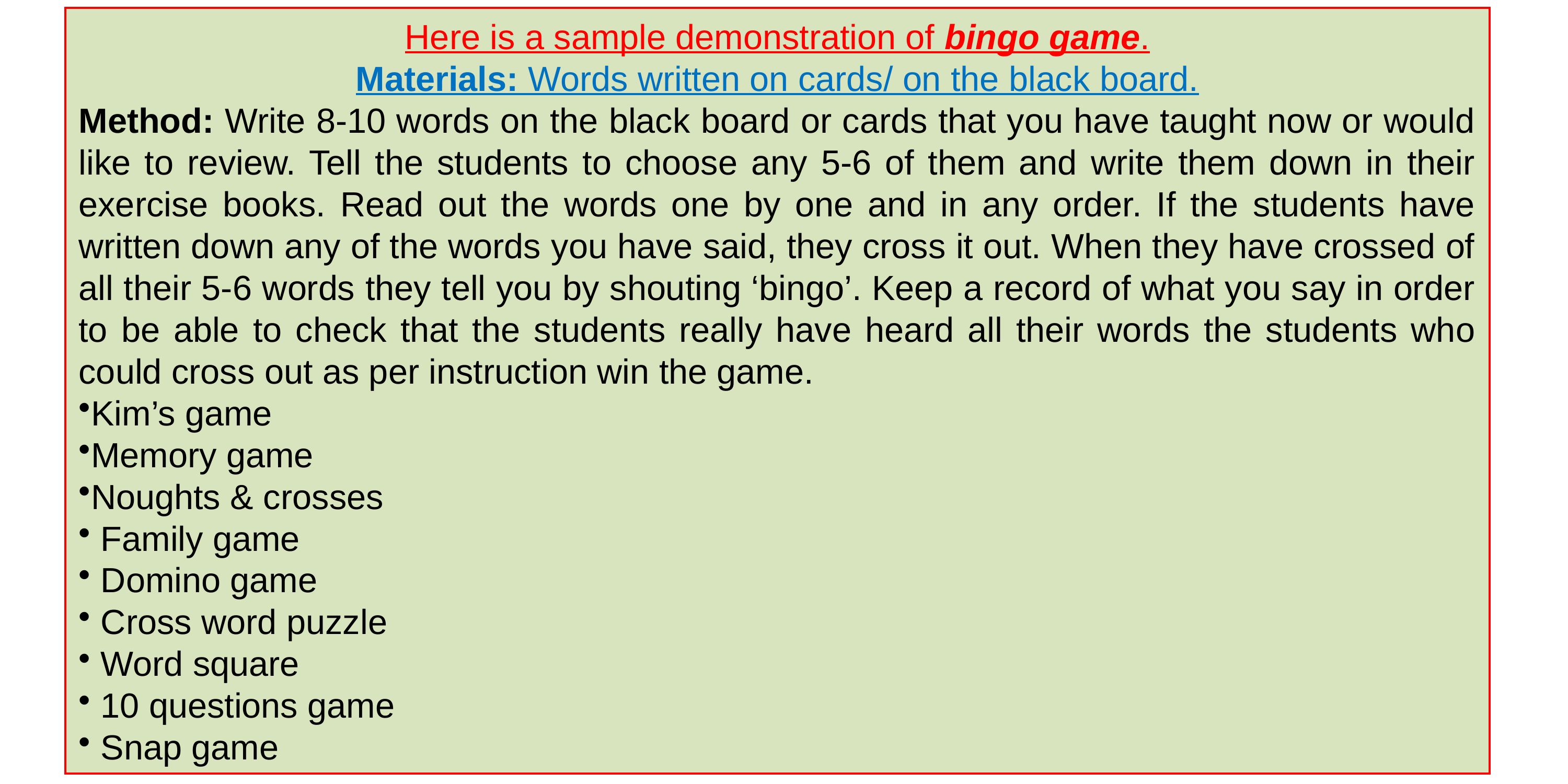

Here is a sample demonstration of bingo game.
Materials: Words written on cards/ on the black board.
Method: Write 8-10 words on the black board or cards that you have taught now or would like to review. Tell the students to choose any 5-6 of them and write them down in their exercise books. Read out the words one by one and in any order. If the students have written down any of the words you have said, they cross it out. When they have crossed of all their 5-6 words they tell you by shouting ‘bingo’. Keep a record of what you say in order to be able to check that the students really have heard all their words the students who could cross out as per instruction win the game.
Kim’s game
Memory game
Noughts & crosses
 Family game
 Domino game
 Cross word puzzle
 Word square
 10 questions game
 Snap game